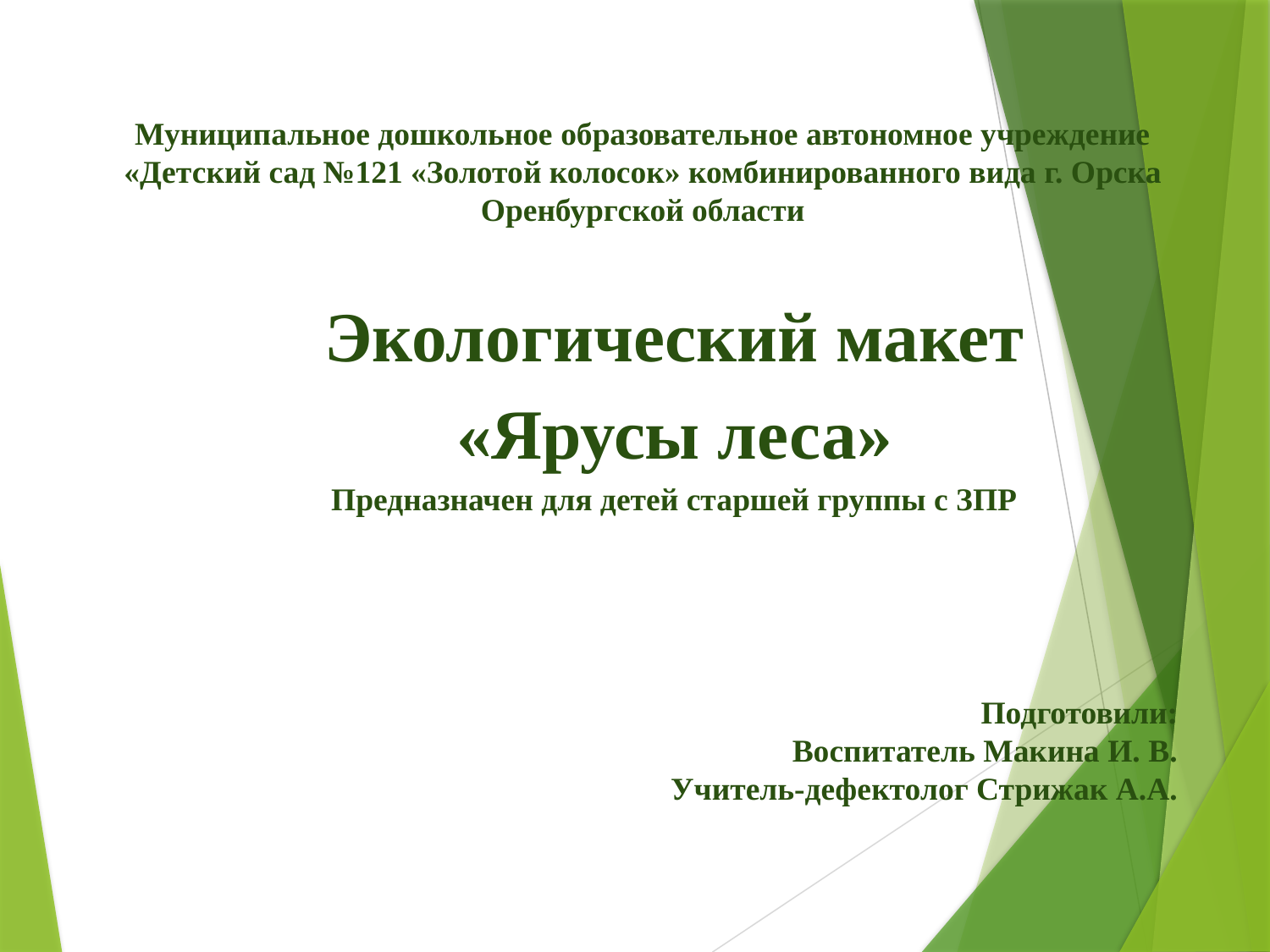

Муниципальное дошкольное образовательное автономное учреждение
«Детский сад №121 «Золотой колосок» комбинированного вида г. Орска Оренбургской области

Экологический макет
«Ярусы леса»
Предназначен для детей старшей группы с ЗПР

Подготовили:
Воспитатель Макина И. В.
Учитель-дефектолог Стрижак А.А.